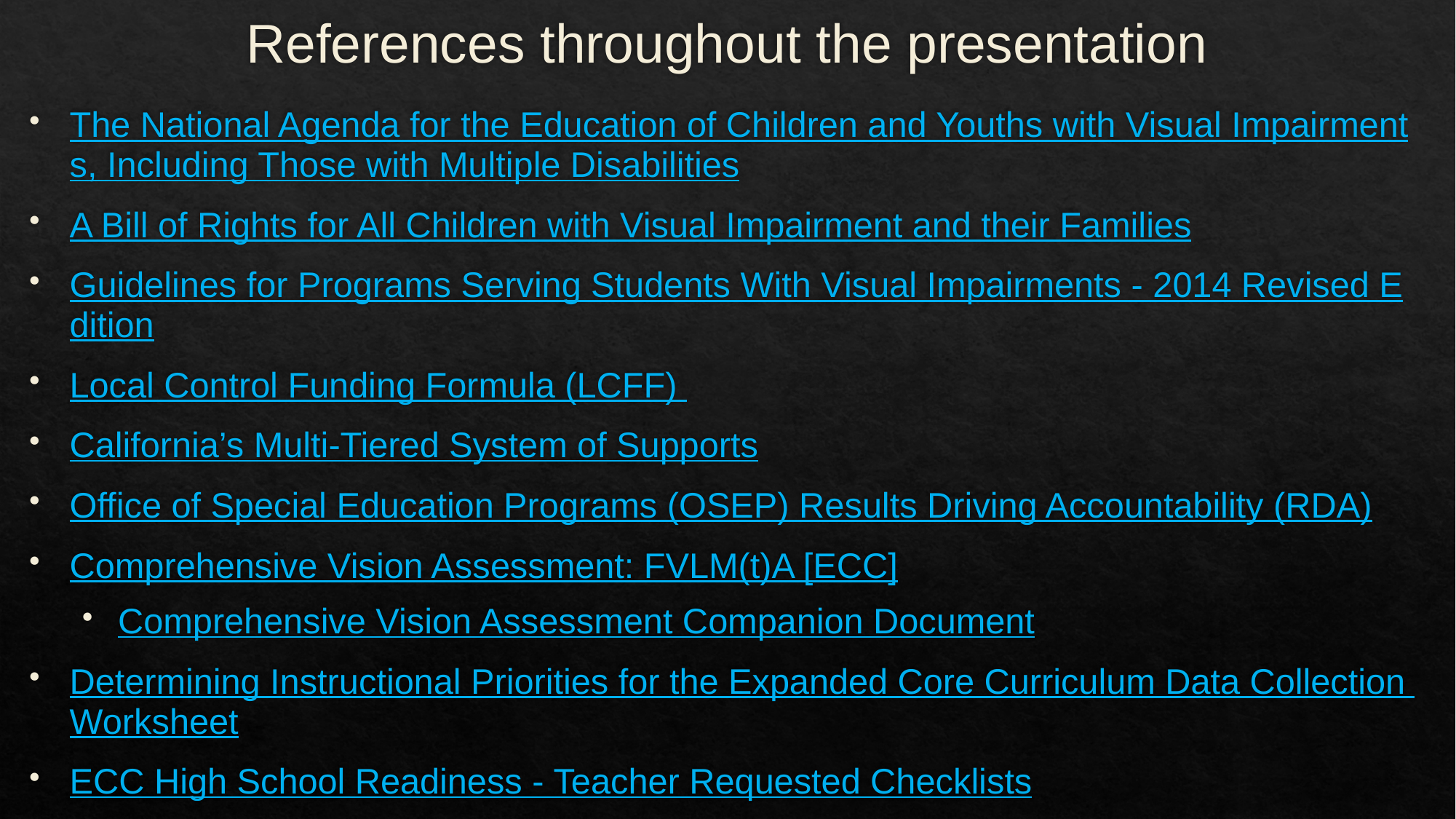

# References throughout the presentation
The National Agenda for the Education of Children and Youths with Visual Impairments, Including Those with Multiple Disabilities
A Bill of Rights for All Children with Visual Impairment and their Families
Guidelines for Programs Serving Students With Visual Impairments - 2014 Revised Edition
Local Control Funding Formula (LCFF)
California’s Multi-Tiered System of Supports
Office of Special Education Programs (OSEP) Results Driving Accountability (RDA)
Comprehensive Vision Assessment: FVLM(t)A [ECC]
Comprehensive Vision Assessment Companion Document
Determining Instructional Priorities for the Expanded Core Curriculum Data Collection Worksheet
ECC High School Readiness - Teacher Requested Checklists
Expanded Core Curriculum High School Readiness Checklist Tutorial
ECC HS Readiness Checklist Tutorial Handout